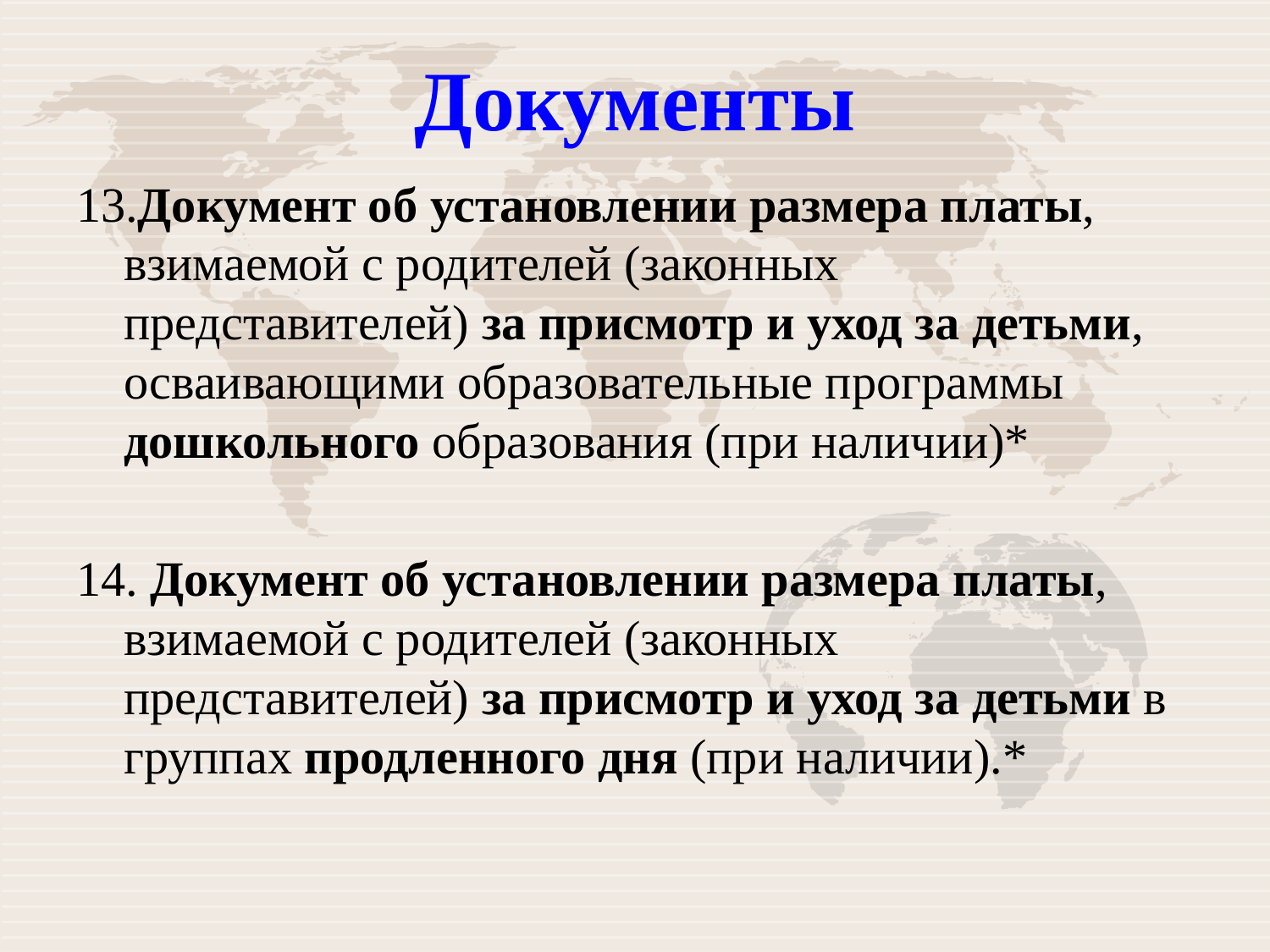

# Документы
13.Документ об установлении размера платы, взимаемой с родителей (законных представителей) за присмотр и уход за детьми, осваивающими образовательные программы дошкольного образования (при наличии)*

14. Документ об установлении размера платы, взимаемой с родителей (законных представителей) за присмотр и уход за детьми в группах продленного дня (при наличии).*